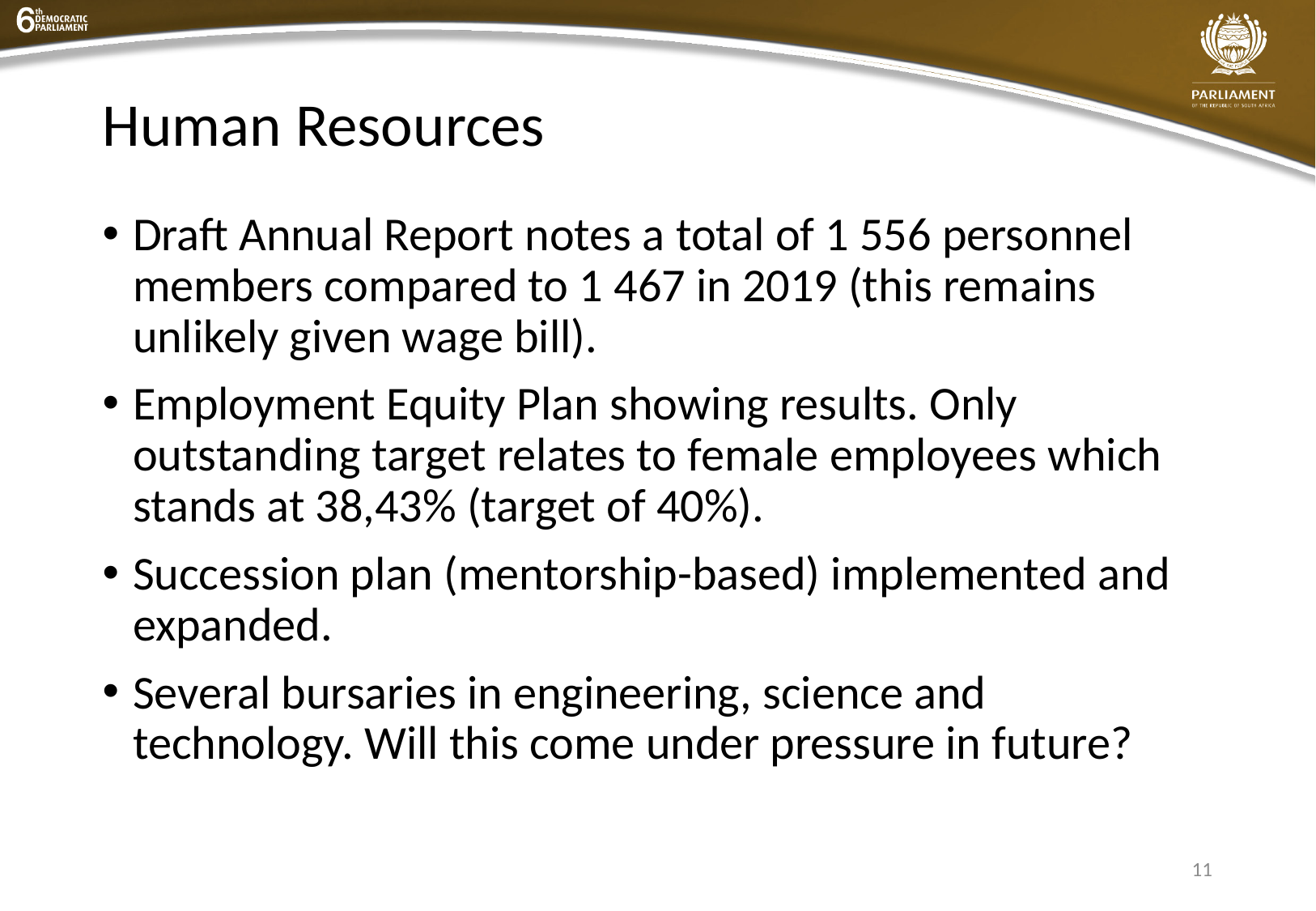

# Human Resources
Draft Annual Report notes a total of 1 556 personnel members compared to 1 467 in 2019 (this remains unlikely given wage bill).
Employment Equity Plan showing results. Only outstanding target relates to female employees which stands at 38,43% (target of 40%).
Succession plan (mentorship-based) implemented and expanded.
Several bursaries in engineering, science and technology. Will this come under pressure in future?
11